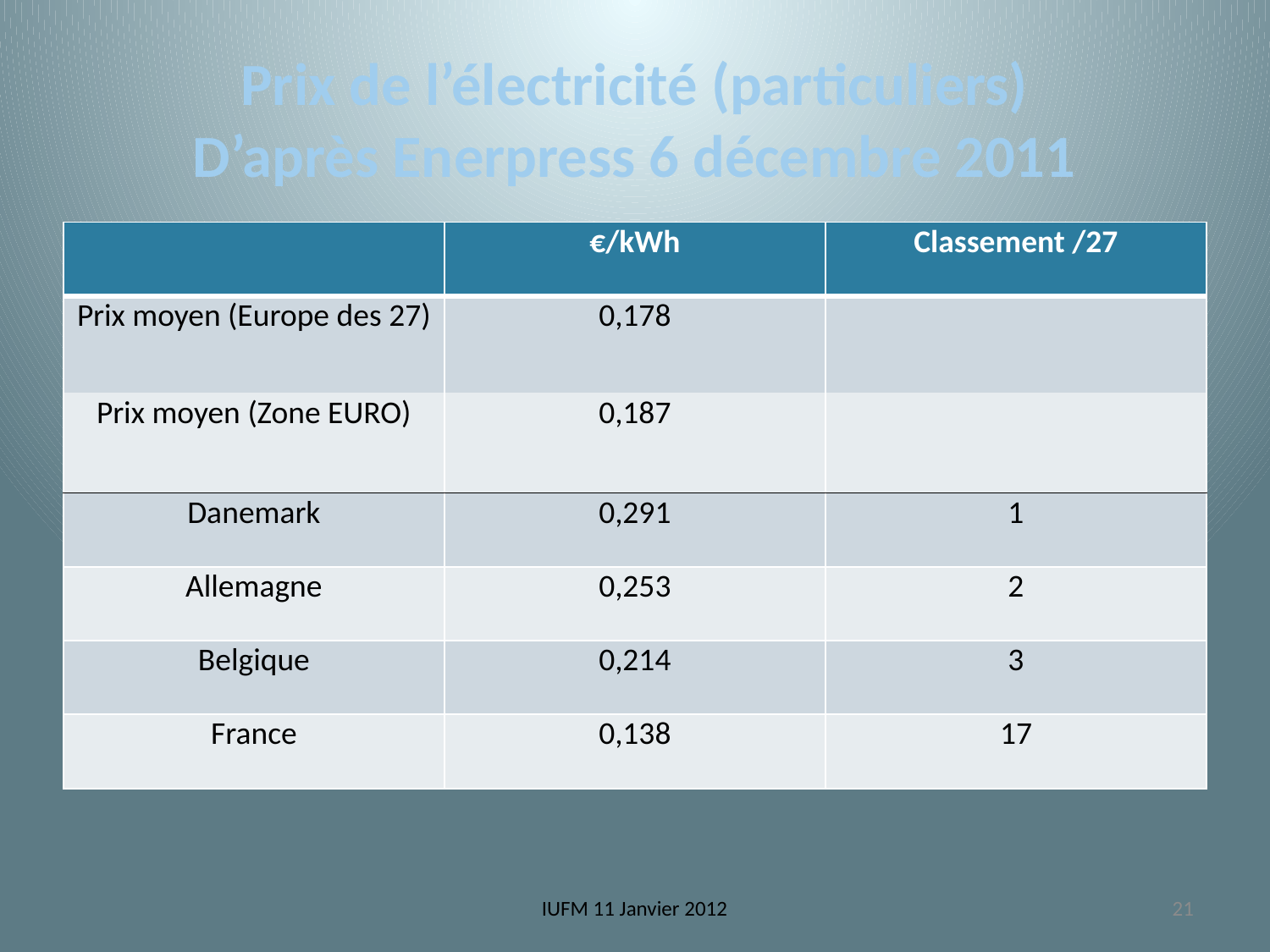

# Prix de l’électricité (particuliers) D’après Enerpress 6 décembre 2011
|  | €/kWh | Classement /27 |
| --- | --- | --- |
| Prix moyen (Europe des 27) | 0,178 |  |
| Prix moyen (Zone EURO) | 0,187 |  |
| Danemark | 0,291 | 1 |
| Allemagne | 0,253 | 2 |
| Belgique | 0,214 | 3 |
| France | 0,138 | 17 |
IUFM 11 Janvier 2012
21